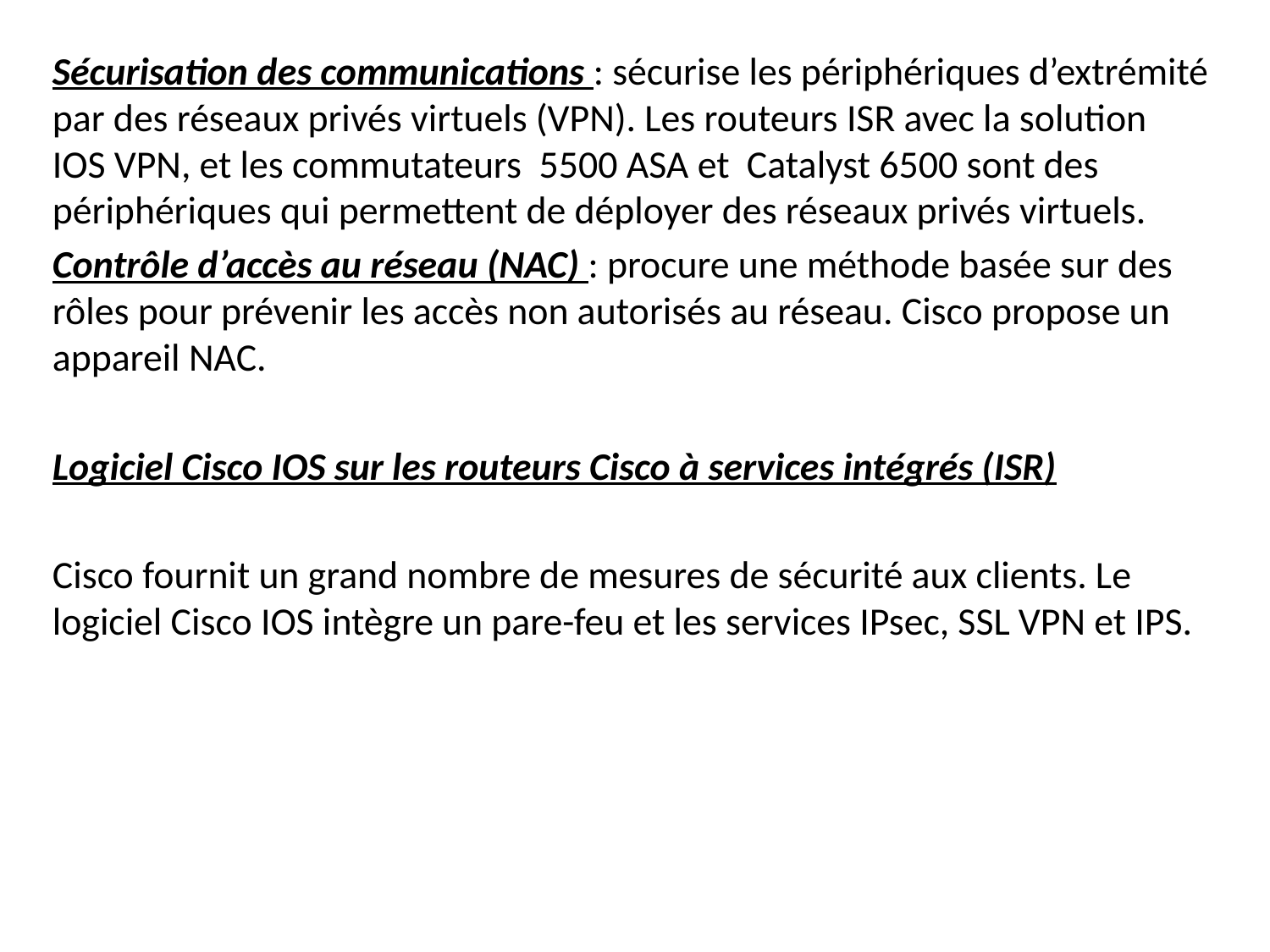

Sécurisation des communications : sécurise les périphériques d’extrémité par des réseaux privés virtuels (VPN). Les routeurs ISR avec la solution  IOS VPN, et les commutateurs  5500 ASA et  Catalyst 6500 sont des périphériques qui permettent de déployer des réseaux privés virtuels.
Contrôle d’accès au réseau (NAC) : procure une méthode basée sur des rôles pour prévenir les accès non autorisés au réseau. Cisco propose un appareil NAC.

Logiciel Cisco IOS sur les routeurs Cisco à services intégrés (ISR)

Cisco fournit un grand nombre de mesures de sécurité aux clients. Le logiciel Cisco IOS intègre un pare-feu et les services IPsec, SSL VPN et IPS.